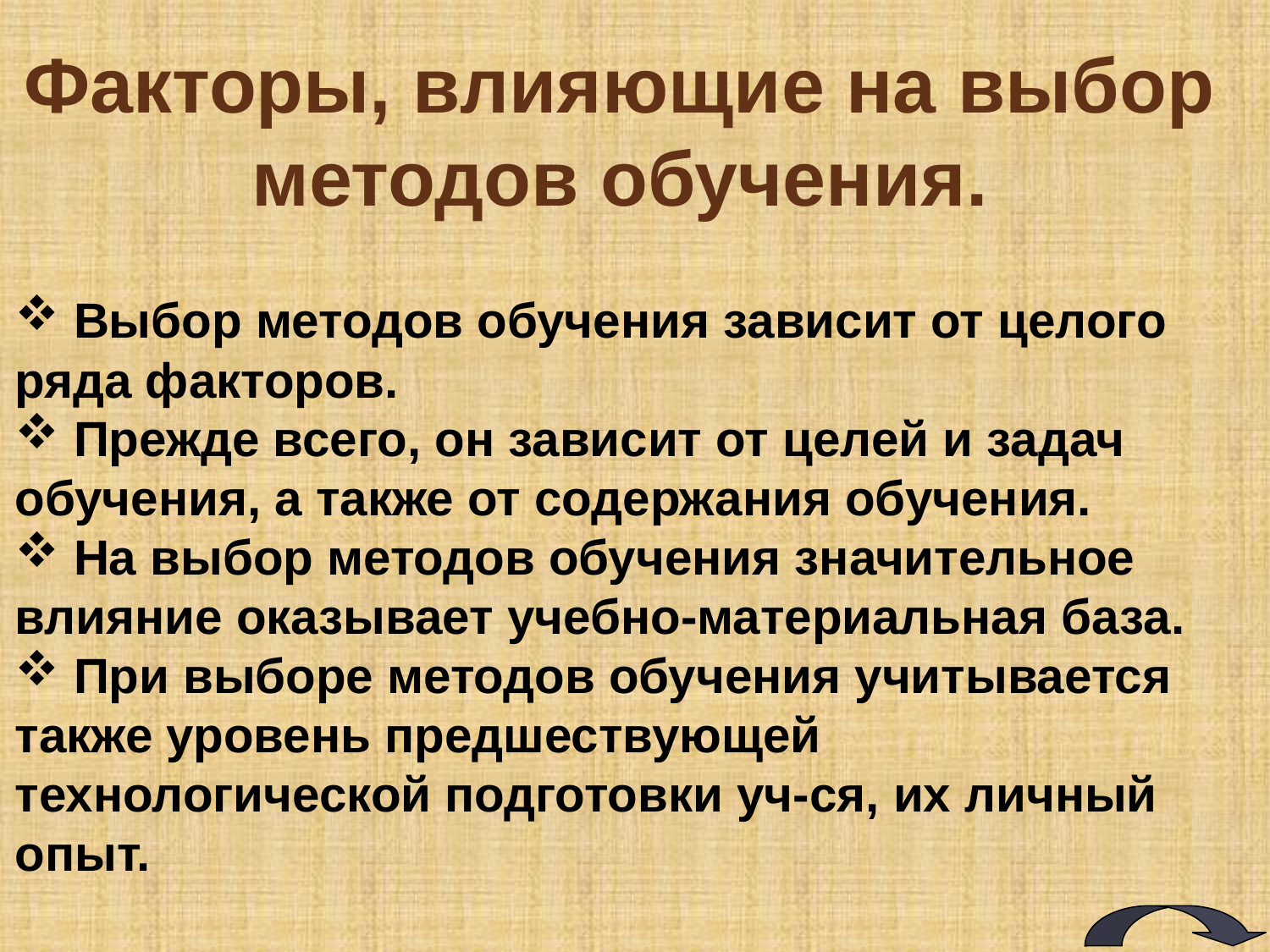

Факторы, влияющие на выбор методов обучения.

 Выбор методов обучения зависит от целого ряда факторов.
 Прежде всего, он зависит от целей и задач обучения, а также от содержания обучения.
 На выбор методов обучения значительное влияние оказывает учебно-материальная база.
 При выборе методов обучения учитывается также уровень предшествующей технологической подготовки уч-ся, их личный опыт.